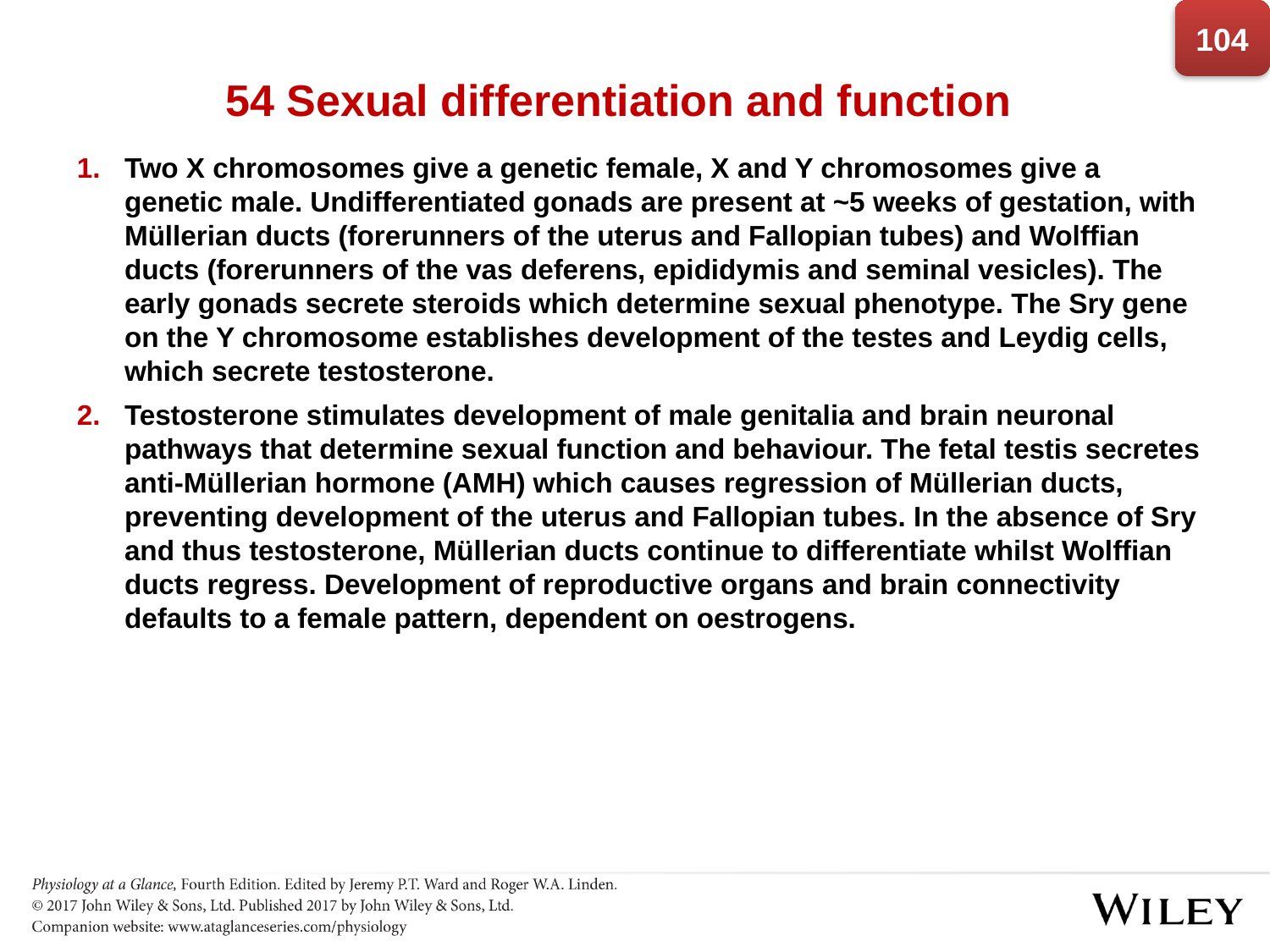

104
# 54 Sexual differentiation and function
Two X chromosomes give a genetic female, X and Y chromosomes give a genetic male. Undifferentiated gonads are present at ~5 weeks of gestation, with Müllerian ducts (forerunners of the uterus and Fallopian tubes) and Wolffian ducts (forerunners of the vas deferens, epididymis and seminal vesicles). The early gonads secrete steroids which determine sexual phenotype. The Sry gene on the Y chromosome establishes development of the testes and Leydig cells, which secrete testosterone.
Testosterone stimulates development of male genitalia and brain neuronal pathways that determine sexual function and behaviour. The fetal testis secretes anti-Müllerian hormone (AMH) which causes regression of Müllerian ducts, preventing development of the uterus and Fallopian tubes. In the absence of Sry and thus testosterone, Müllerian ducts continue to differentiate whilst Wolffian ducts regress. Development of reproductive organs and brain connectivity defaults to a female pattern, dependent on oestrogens.